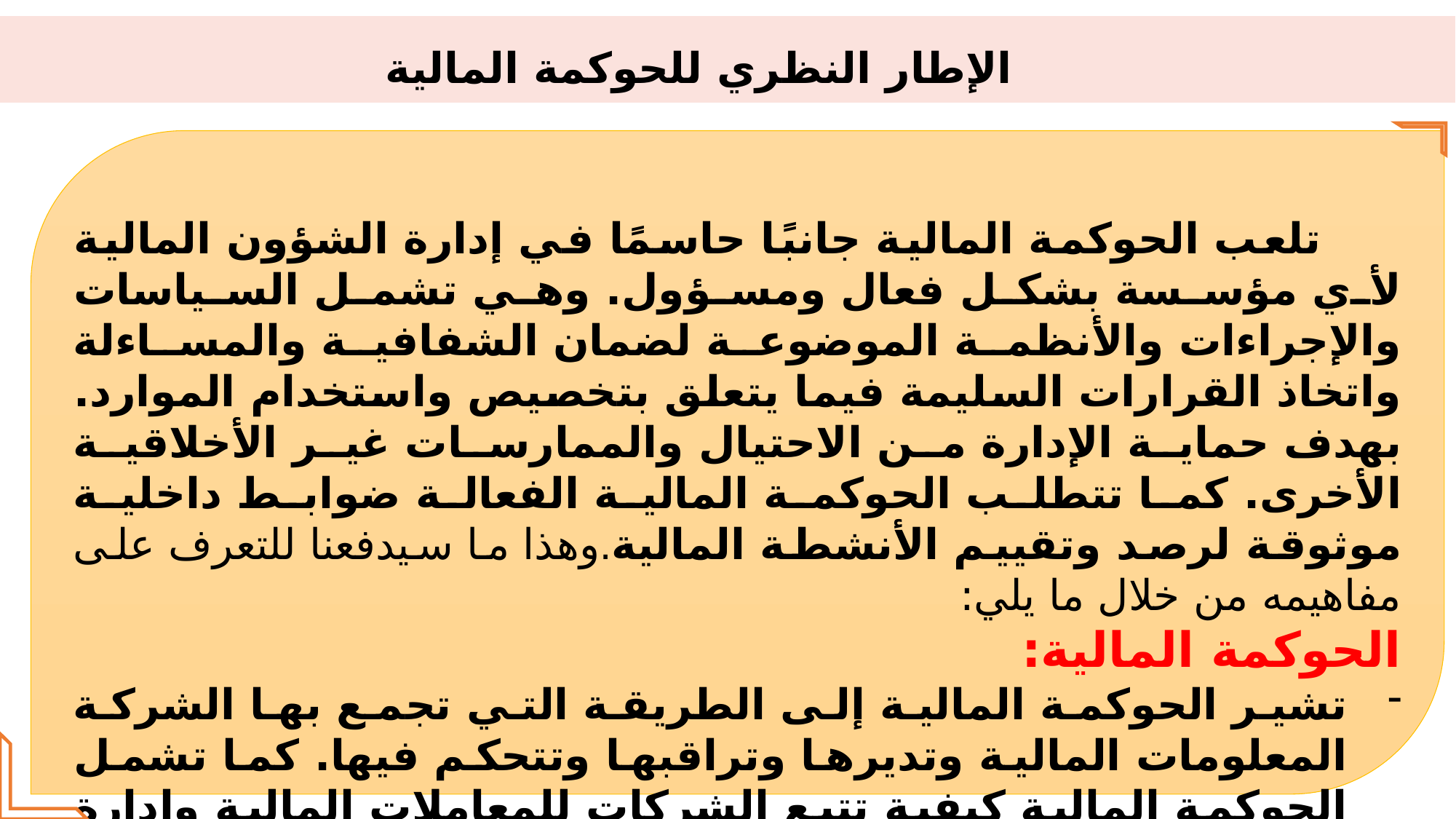

الإطار النظري للحوكمة المالية

      تلعب الحوكمة المالية جانبًا حاسمًا في إدارة الشؤون المالية لأي مؤسسة بشكل فعال ومسؤول. وهي تشمل السياسات والإجراءات والأنظمة الموضوعة لضمان الشفافية والمساءلة واتخاذ القرارات السليمة فيما يتعلق بتخصيص واستخدام الموارد. بهدف حماية الإدارة من الاحتيال والممارسات غير الأخلاقية الأخرى. كما تتطلب الحوكمة المالية الفعالة ضوابط داخلية موثوقة لرصد وتقييم الأنشطة المالية.وهذا ما سيدفعنا للتعرف على مفاهيمه من خلال ما يلي:
الحوكمة المالية:
تشير الحوكمة المالية إلى الطريقة التي تجمع بها الشركة المعلومات المالية وتديرها وتراقبها وتتحكم فيها. كما تشمل الحوكمة المالية كيفية تتبع الشركات للمعاملات المالية وإدارة بيانات الأداء والتحكم والامتثال والعمليات الإفصاحات.
             من خلال التعريفات السابقة نعرف الحوكمة المالية  على أنها مجموعة السياسات والاجراءات التي تسعى إلى تتبع التدفقات المالية الداخلة والخارجة من المؤسسة لإدارتها بكفاء وشفافية لتقليل من المخاطر المرتبطة بها وتحقيق إستدامة مالية.